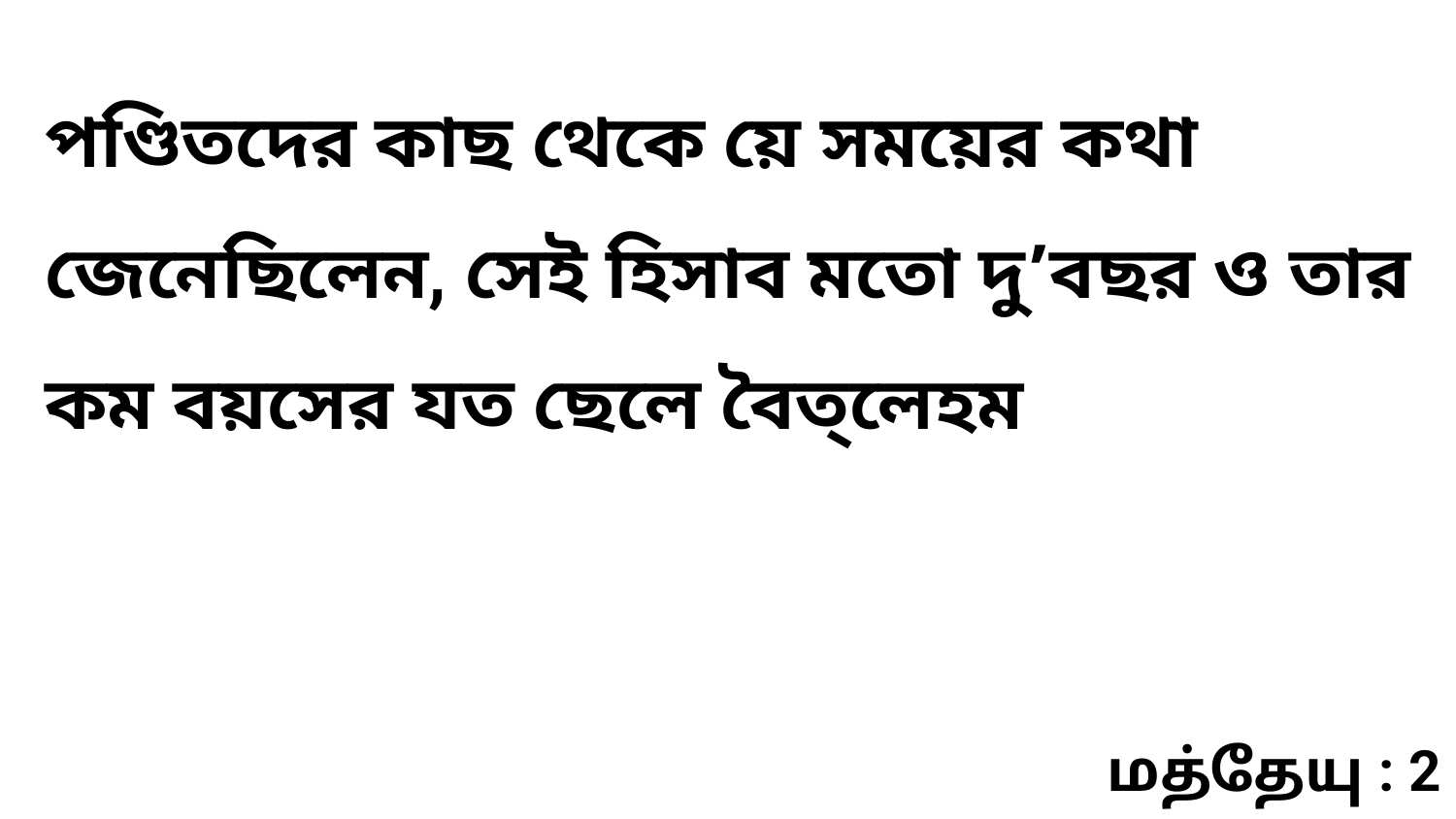

পণ্ডিতদের কাছ থেকে য়ে সময়ের কথা জেনেছিলেন, সেই হিসাব মতো দু’বছর ও তার কম বয়সের যত ছেলে বৈত্‌লেহম
மத்தேயு : 2